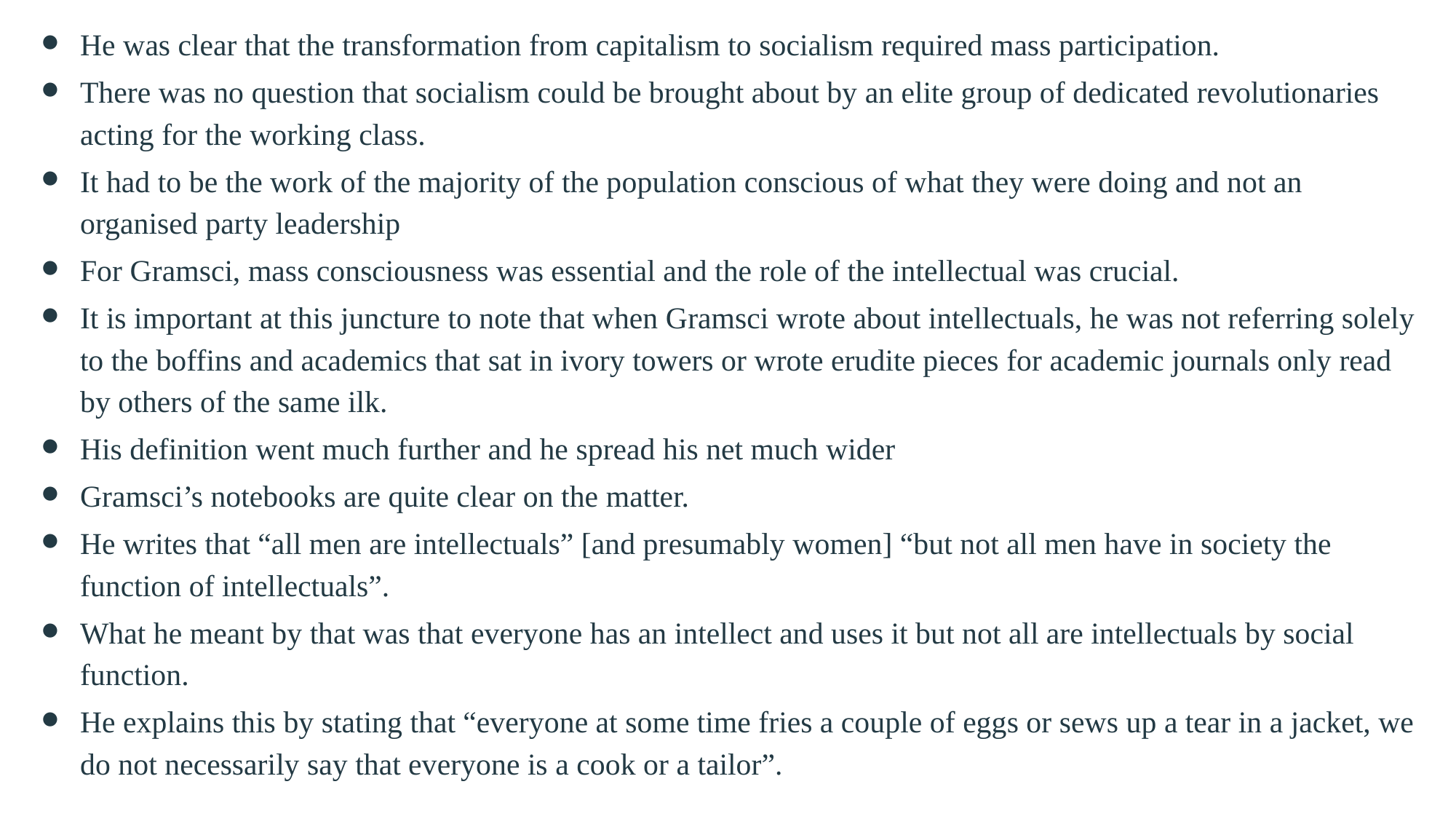

He was clear that the transformation from capitalism to socialism required mass participation.
There was no question that socialism could be brought about by an elite group of dedicated revolutionaries acting for the working class.
It had to be the work of the majority of the population conscious of what they were doing and not an organised party leadership
For Gramsci, mass consciousness was essential and the role of the intellectual was crucial.
It is important at this juncture to note that when Gramsci wrote about intellectuals, he was not referring solely to the boffins and academics that sat in ivory towers or wrote erudite pieces for academic journals only read by others of the same ilk.
His definition went much further and he spread his net much wider
Gramsci’s notebooks are quite clear on the matter.
He writes that “all men are intellectuals” [and presumably women] “but not all men have in society the function of intellectuals”.
What he meant by that was that everyone has an intellect and uses it but not all are intellectuals by social function.
He explains this by stating that “everyone at some time fries a couple of eggs or sews up a tear in a jacket, we do not necessarily say that everyone is a cook or a tailor”.